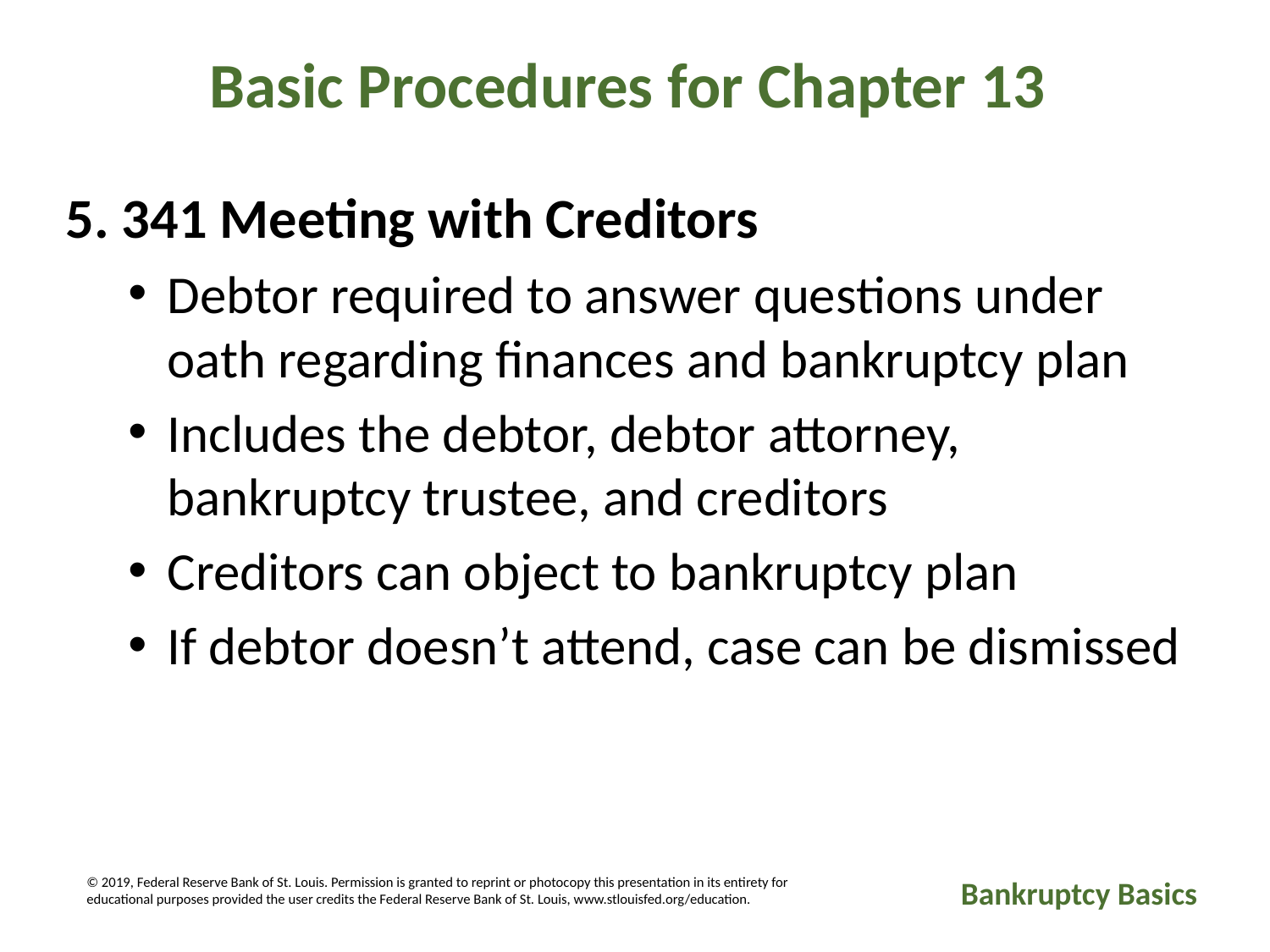

Basic Procedures for Chapter 13
5. 341 Meeting with Creditors
Debtor required to answer questions under oath regarding finances and bankruptcy plan
Includes the debtor, debtor attorney, bankruptcy trustee, and creditors
Creditors can object to bankruptcy plan
If debtor doesn’t attend, case can be dismissed

© 2019, Federal Reserve Bank of St. Louis. Permission is granted to reprint or photocopy this presentation in its entirety for educational purposes provided the user credits the Federal Reserve Bank of St. Louis, www.stlouisfed.org/education.
Bankruptcy Basics